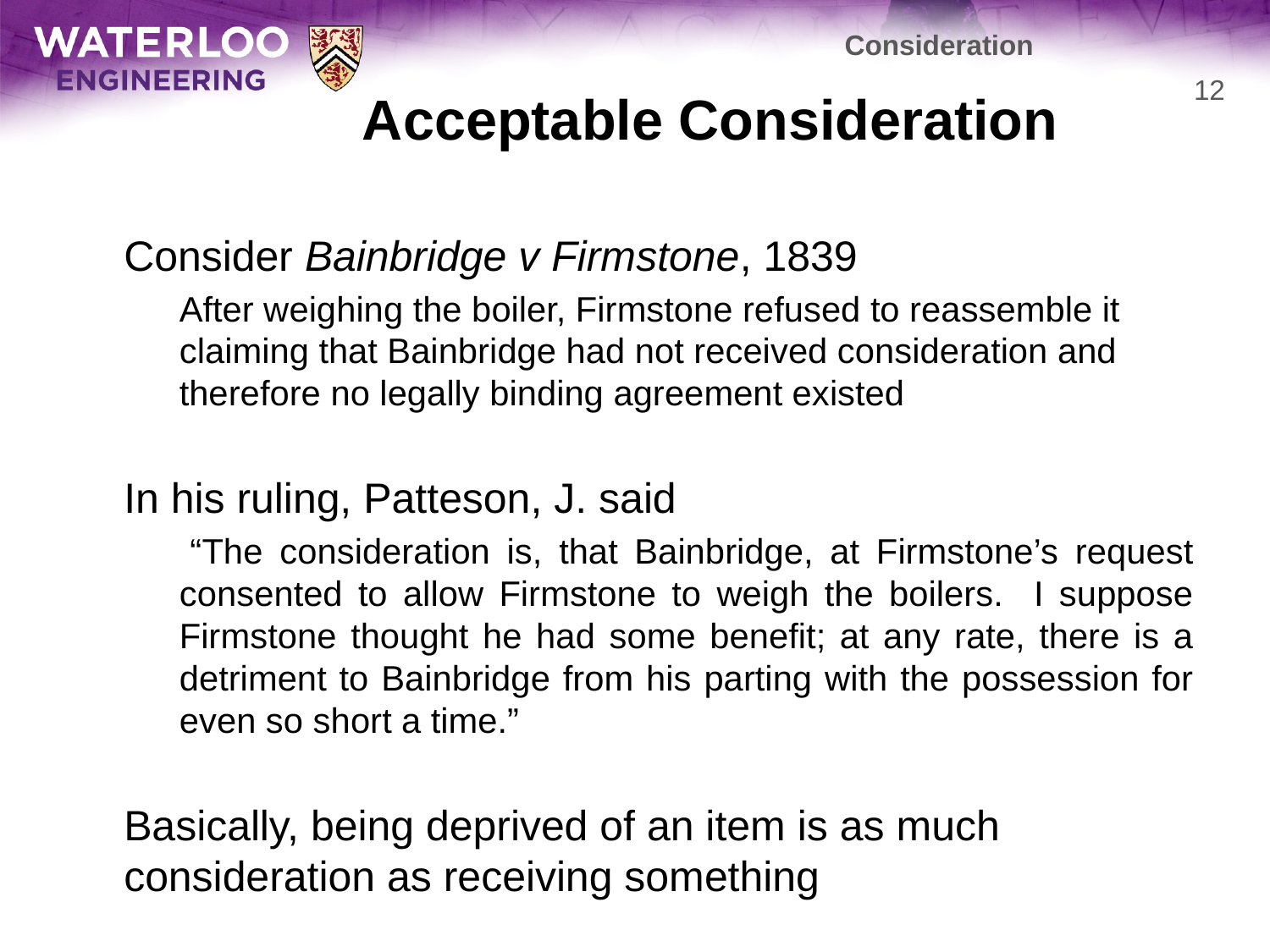

Consideration
# Acceptable Consideration
12
	Consider Bainbridge v Firmstone, 1839
	After weighing the boiler, Firmstone refused to reassemble it claiming that Bainbridge had not received consideration and therefore no legally binding agreement existed

	In his ruling, Patteson, J. said
   “The consideration is, that Bainbridge, at Firmstone’s request consented to allow Firmstone to weigh the boilers.  I suppose Firmstone thought he had some benefit; at any rate, there is a detriment to Bainbridge from his parting with the possession for even so short a time.”

	Basically, being deprived of an item is as much consideration as receiving something